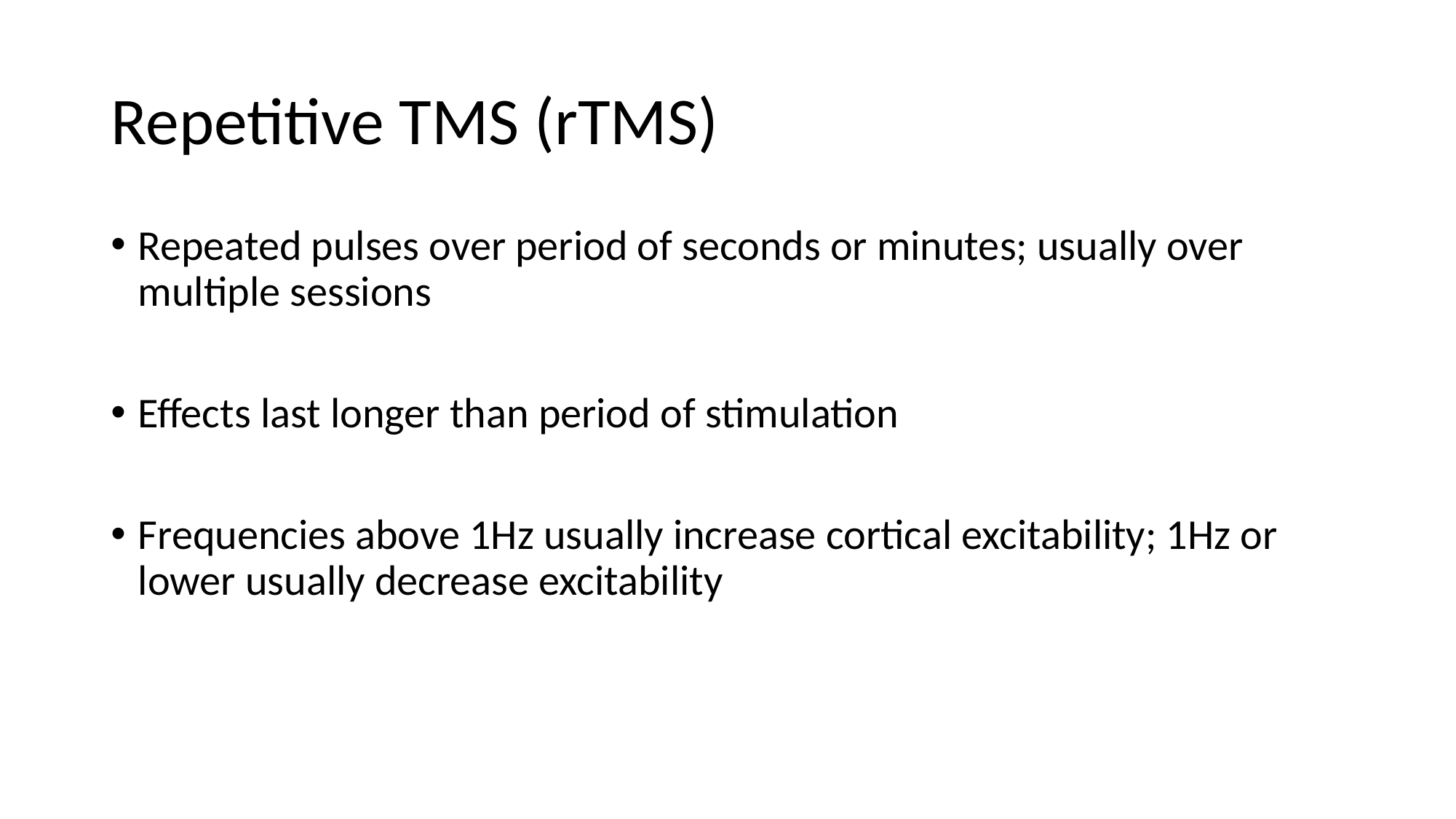

# Repetitive TMS (rTMS)
Repeated pulses over period of seconds or minutes; usually over multiple sessions

Effects last longer than period of stimulation

Frequencies above 1Hz usually increase cortical excitability; 1Hz or lower usually decrease excitability